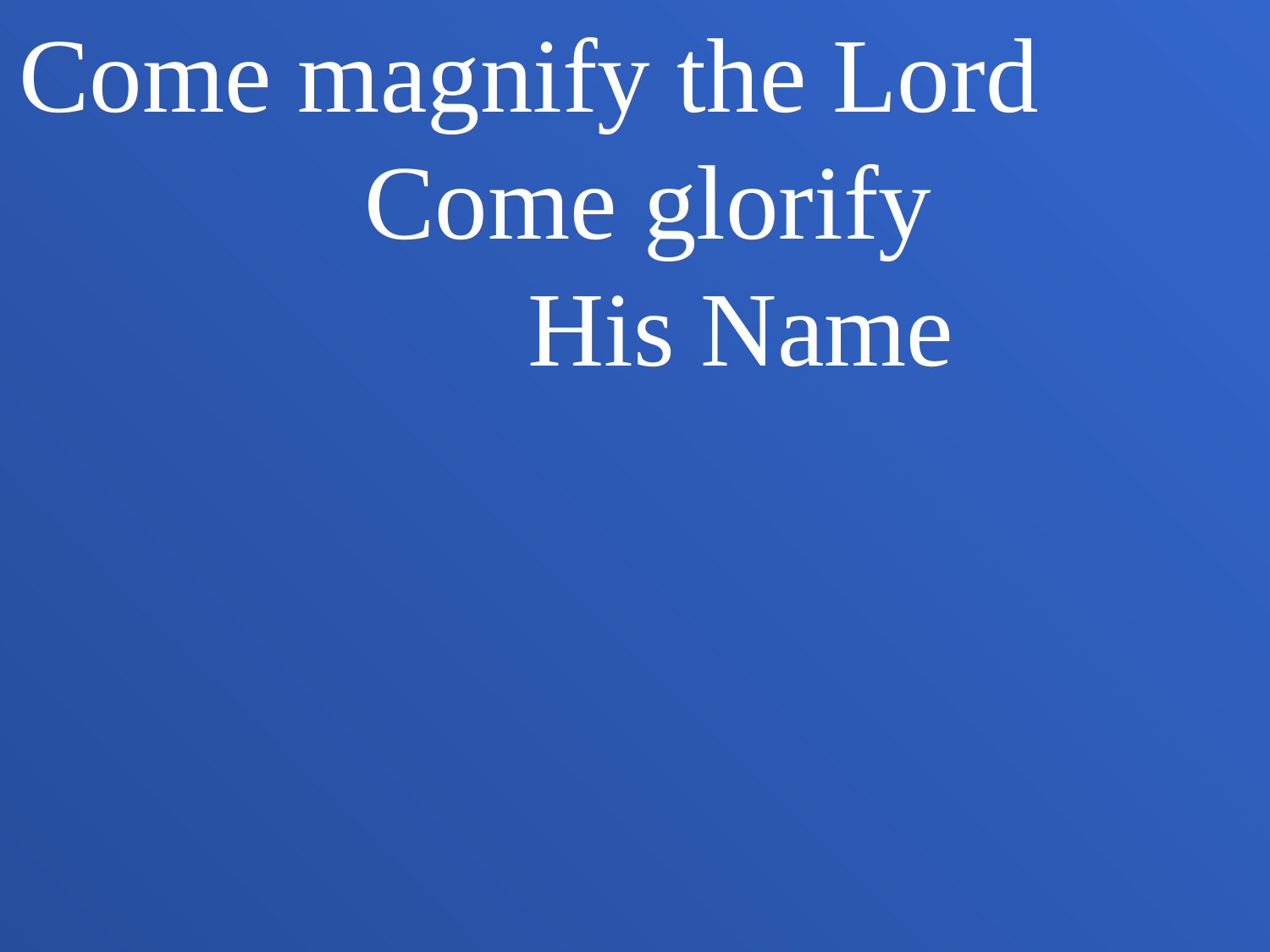

Come magnify the Lord                      Come glorify                     His Name